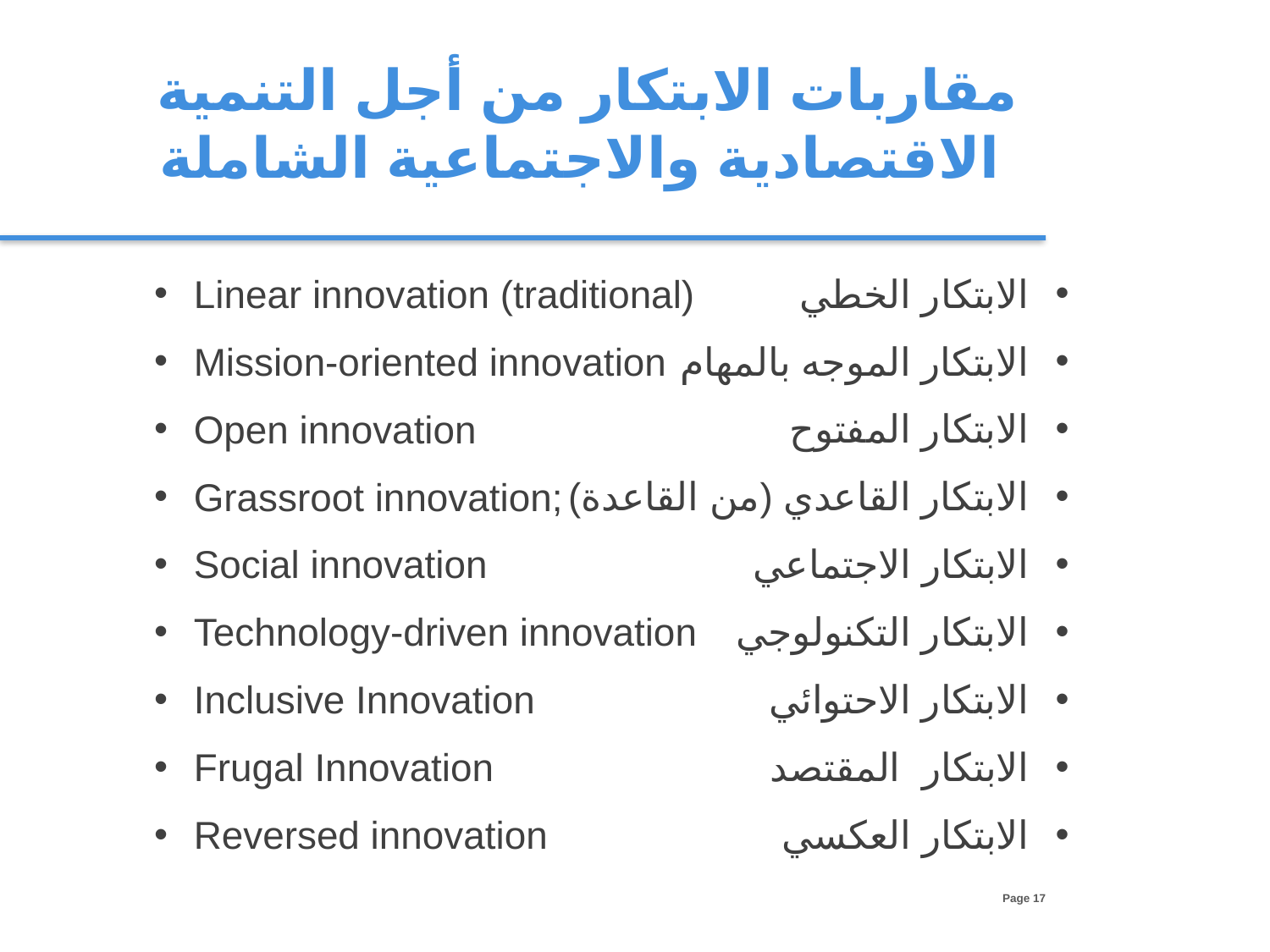

مقاربات الابتكار من أجل التنمية الاقتصادية والاجتماعية الشاملة

الابتكار الخطي
الابتكار الموجه بالمهام
الابتكار المفتوح
الابتكار القاعدي (من القاعدة)
الابتكار الاجتماعي
الابتكار التكنولوجي
الابتكار الاحتوائي
الابتكار  المقتصد
الابتكار العكسي

Linear innovation (traditional)
Mission-oriented innovation
Open innovation
Grassroot innovation;
Social innovation
Technology-driven innovation
Inclusive Innovation
Frugal Innovation
Reversed innovation